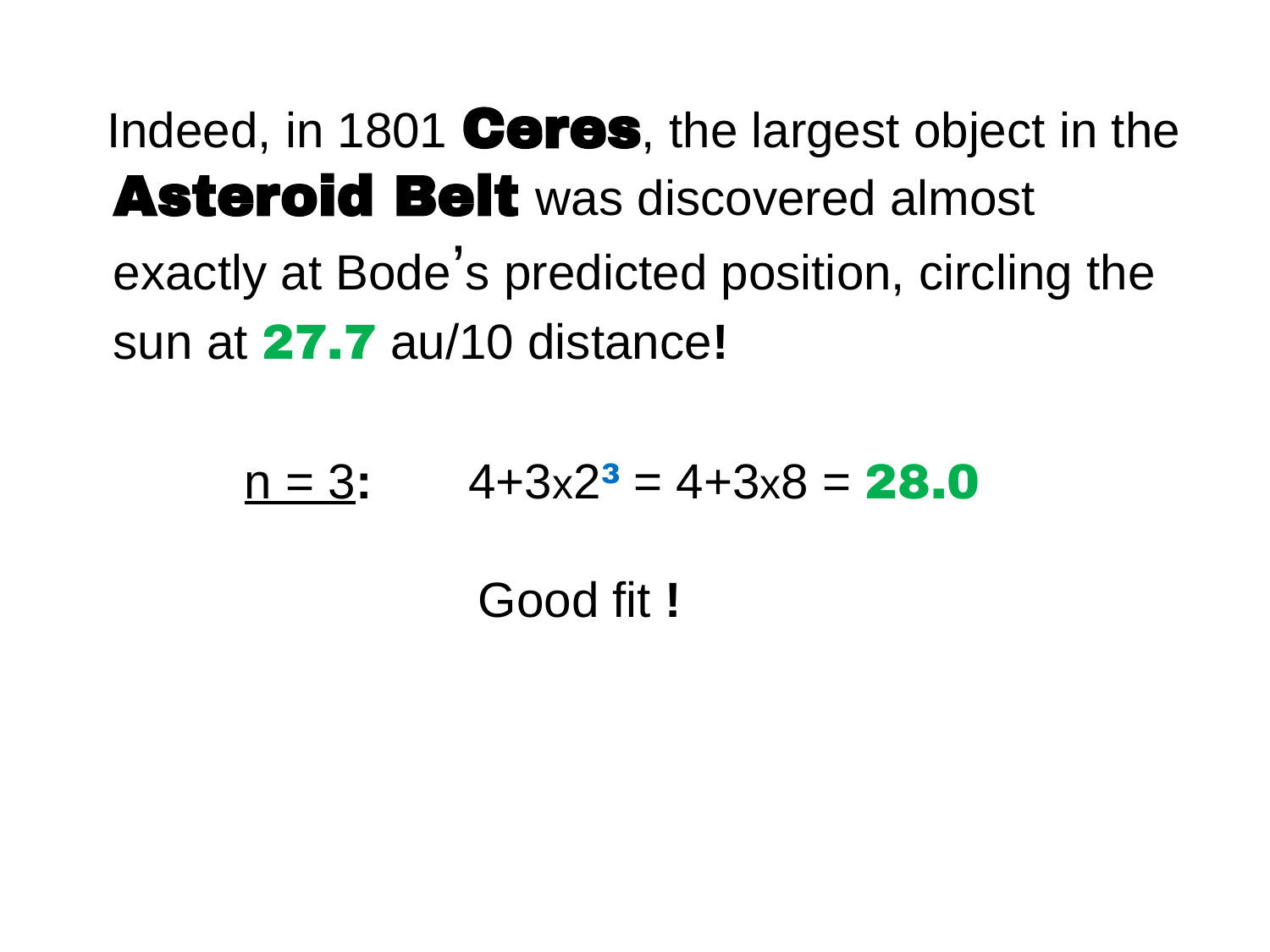

Indeed, in 1801 Ceres, the largest object in the Asteroid Belt was discovered almost exactly at Bode’s predicted position, circling the sun at 27.7 au/10 distance!

             n = 3:       4+3x23 = 4+3x8 = 28.0

                              Good fit !